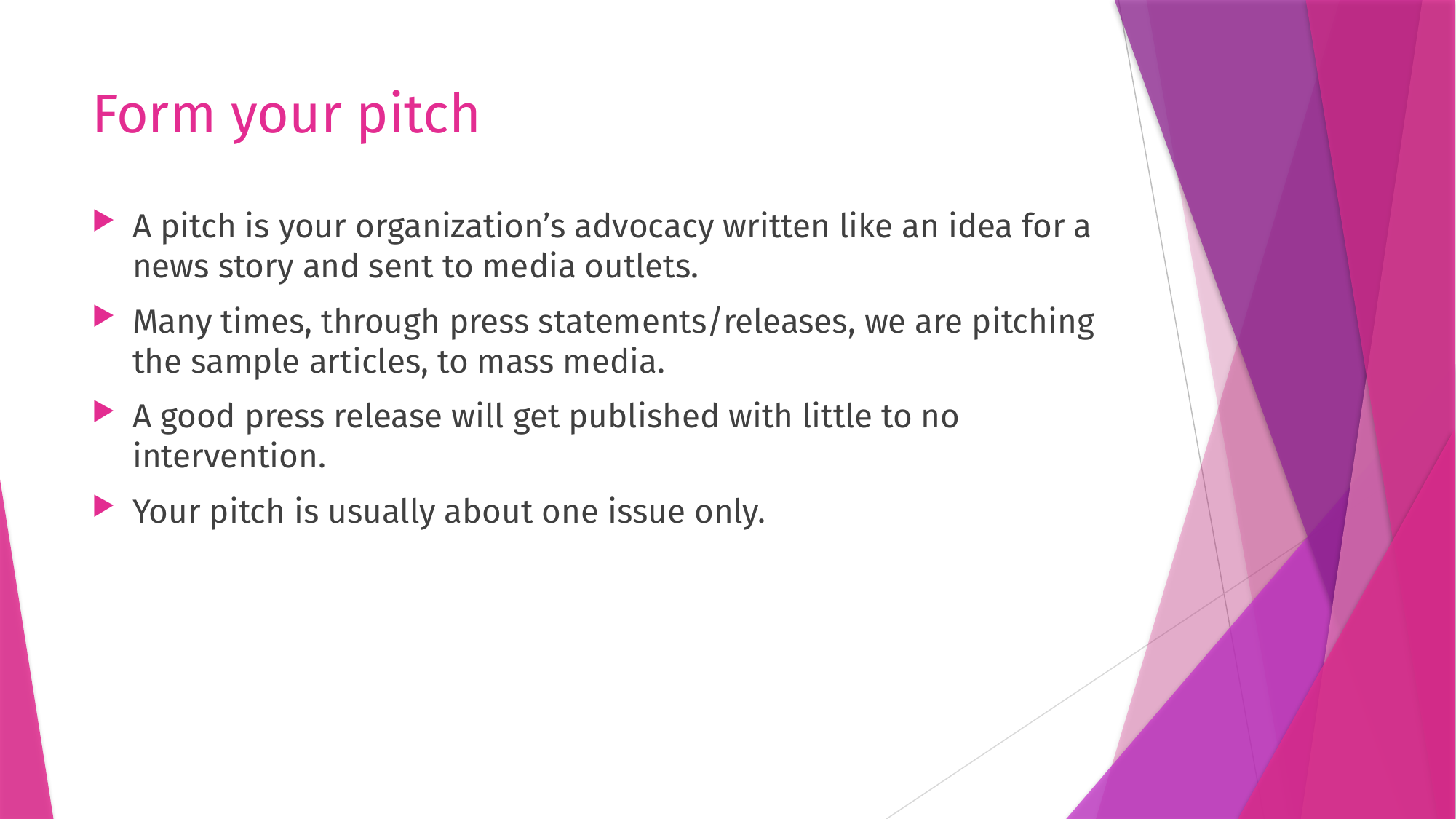

# Form your pitch
A pitch is your organization’s advocacy written like an idea for a news story and sent to media outlets.
Many times, through press statements/releases, we are pitching the sample articles, to mass media.
A good press release will get published with little to no intervention.
Your pitch is usually about one issue only.